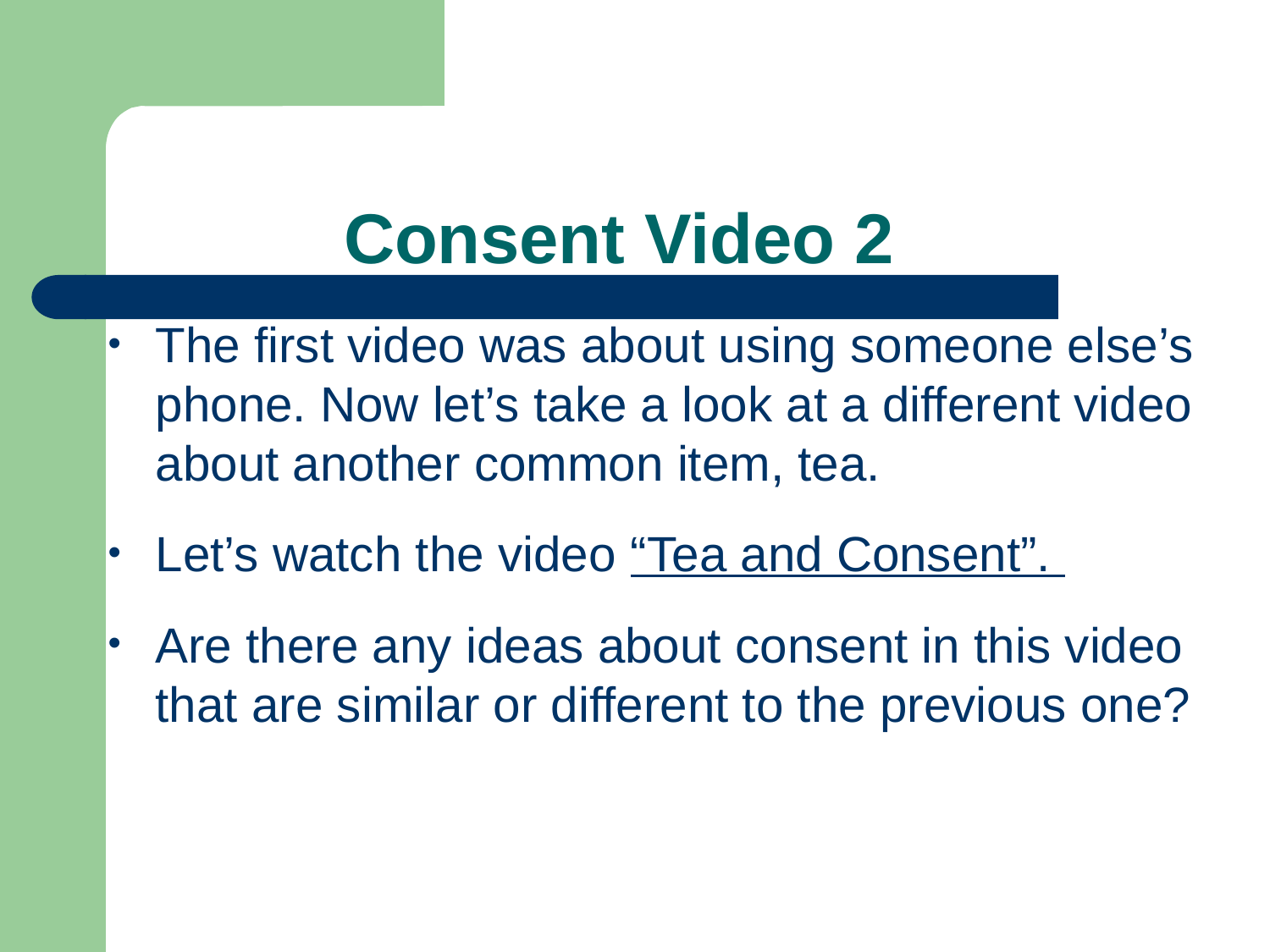

# Consent Video 2
The first video was about using someone else’s phone. Now let’s take a look at a different video about another common item, tea.
Let’s watch the video “Tea and Consent”.
Are there any ideas about consent in this video that are similar or different to the previous one?